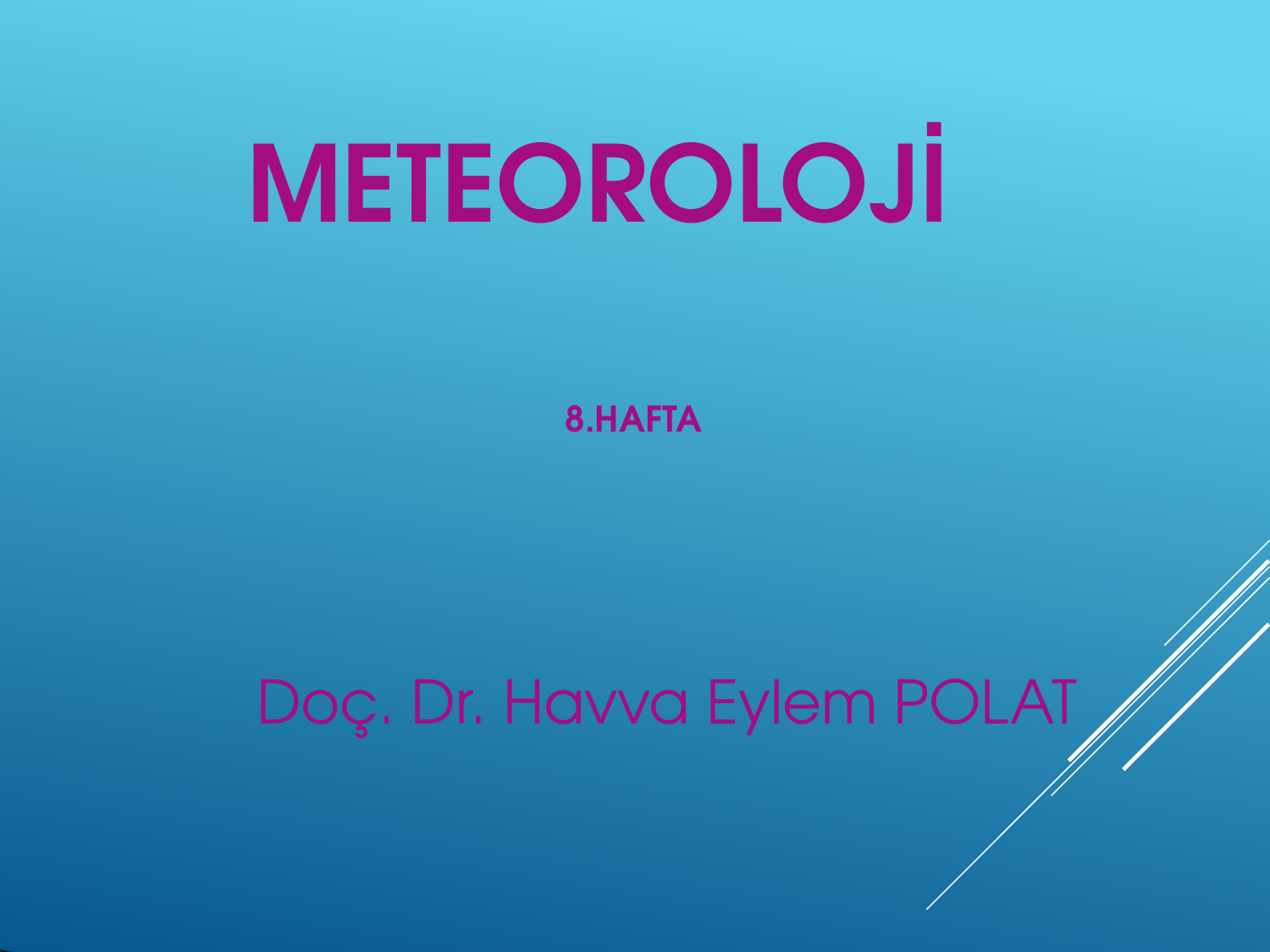

# METEOROLOJİ
8.HAFTA
Doç. Dr. Havva Eylem POLAT